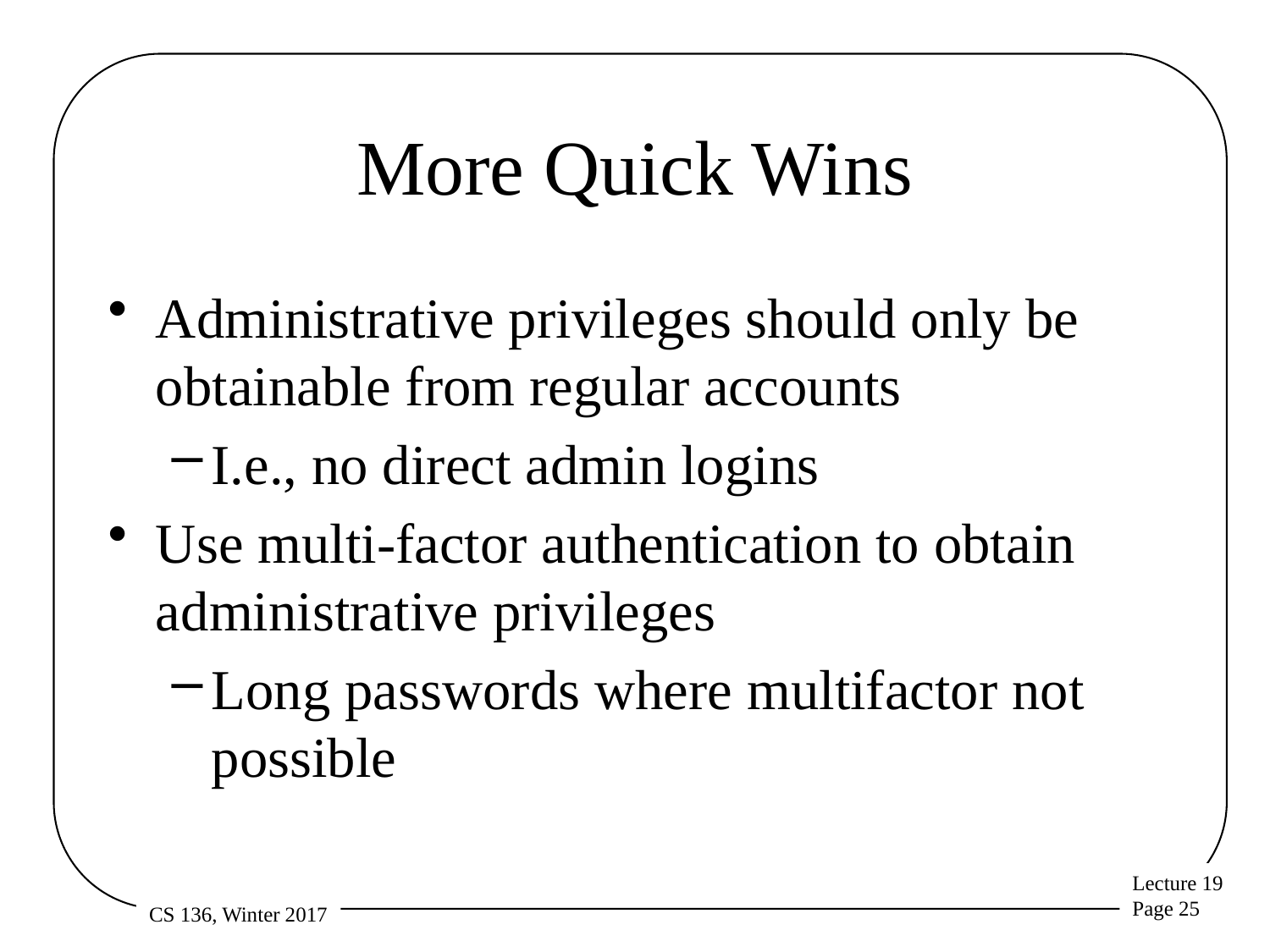

# More Quick Wins
Administrative privileges should only be obtainable from regular accounts
I.e., no direct admin logins
Use multi-factor authentication to obtain administrative privileges
Long passwords where multifactor not possible